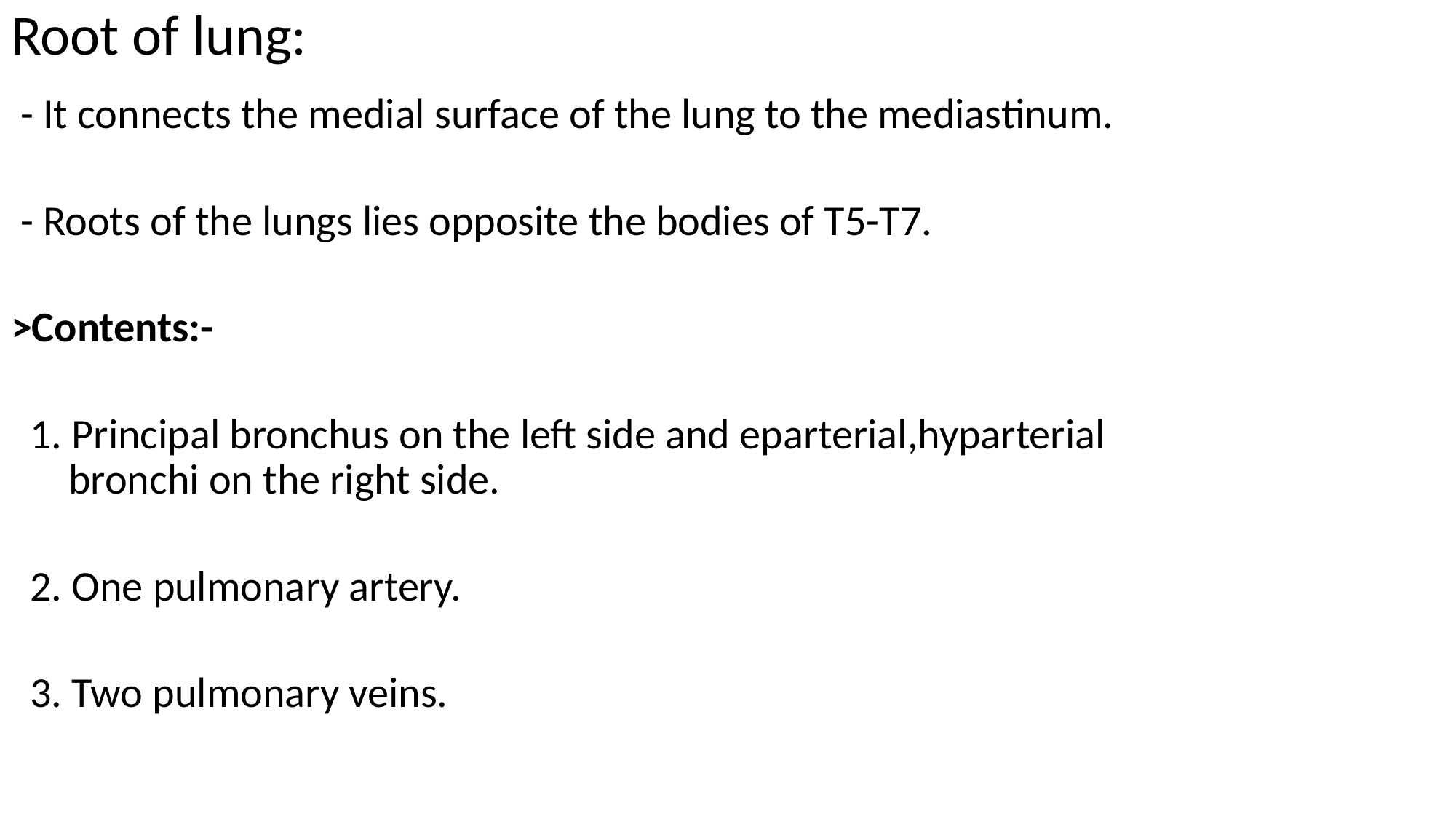

# Root of lung:
 - It connects the medial surface of the lung to the mediastinum.
 - Roots of the lungs lies opposite the bodies of T5-T7.
>Contents:-
  1. Principal bronchus on the left side and eparterial,hyparterial
      bronchi on the right side.
  2. One pulmonary artery.
  3. Two pulmonary veins.